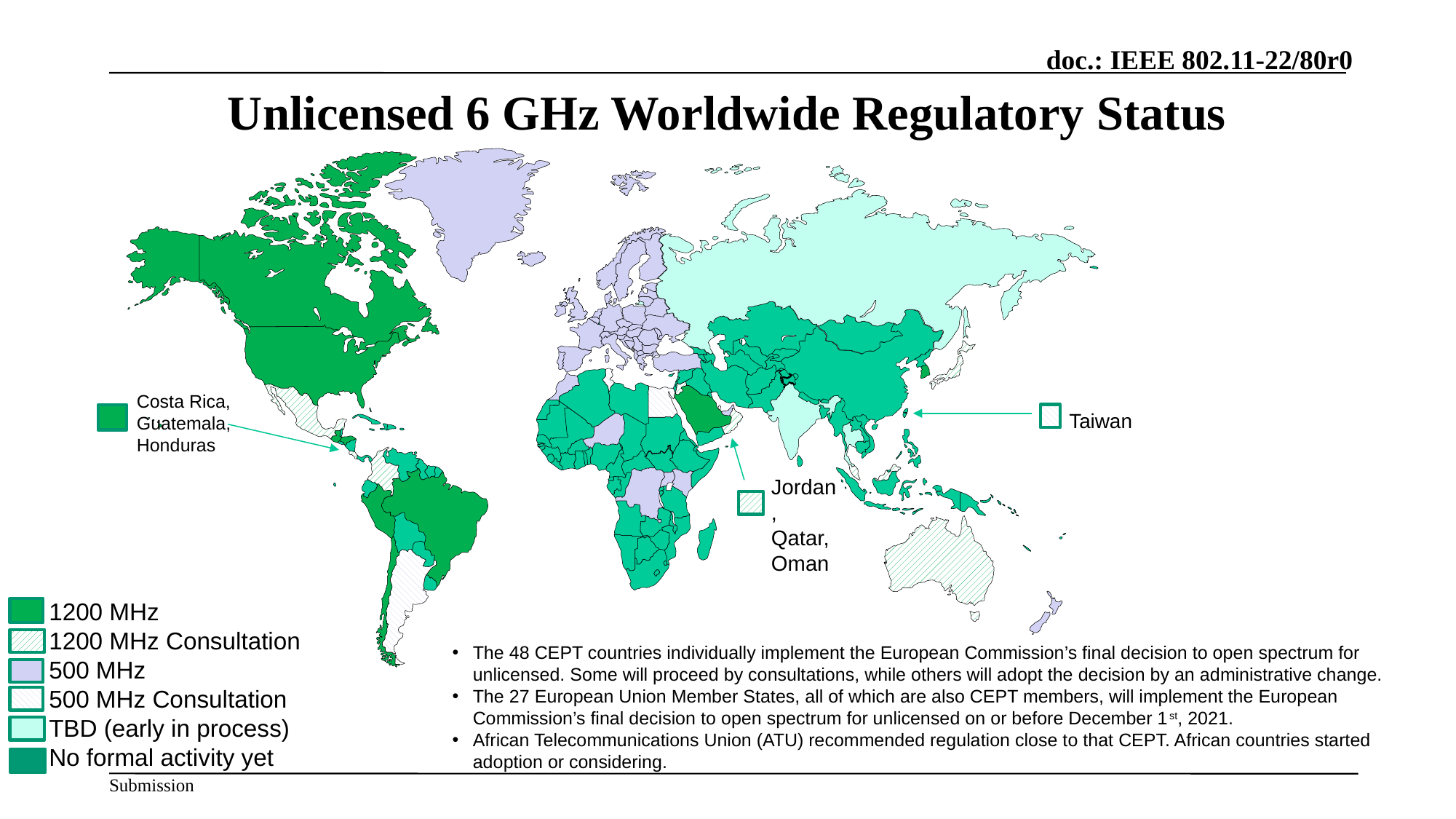

# Unlicensed 6 GHz Worldwide Regulatory Status

Costa Rica,
Guatemala,
Honduras
Taiwan

Jordan, Qatar, Oman

1200 MHz
1200 MHz Consultation
500 MHz
500 MHz Consultation
TBD (early in process)
No formal activity yet

The 48 CEPT countries individually implement the European Commission’s final decision to open spectrum for unlicensed. Some will proceed by consultations, while others will adopt the decision by an administrative change.
The 27 European Union Member States, all of which are also CEPT members, will implement the European Commission’s final decision to open spectrum for unlicensed on or before December 1st, 2021.
African Telecommunications Union (ATU) recommended regulation close to that CEPT. African countries started adoption or considering.